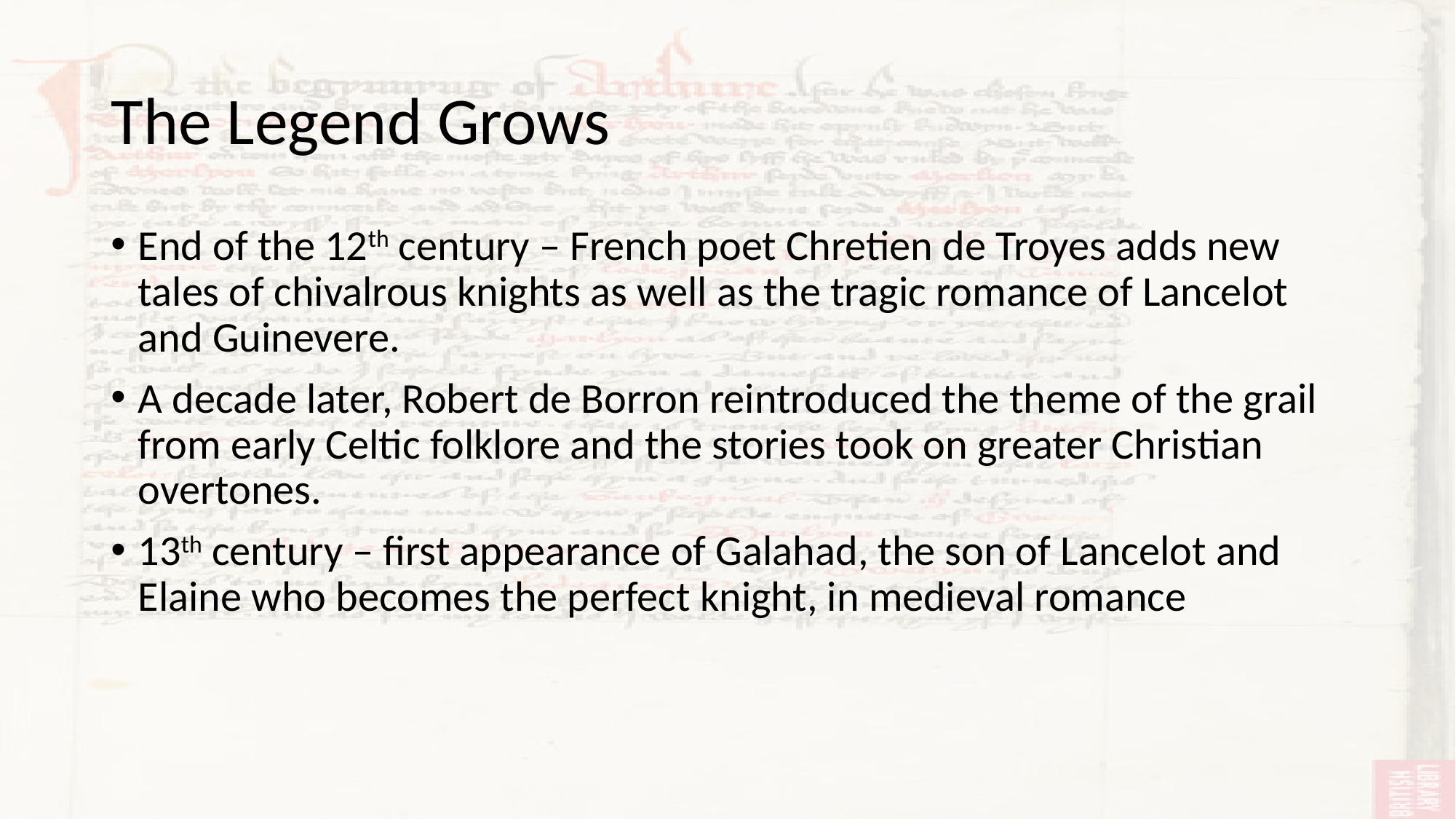

# The Legend Grows
End of the 12th century – French poet Chretien de Troyes adds new tales of chivalrous knights as well as the tragic romance of Lancelot and Guinevere.
A decade later, Robert de Borron reintroduced the theme of the grail from early Celtic folklore and the stories took on greater Christian overtones.
13th century – first appearance of Galahad, the son of Lancelot and Elaine who becomes the perfect knight, in medieval romance